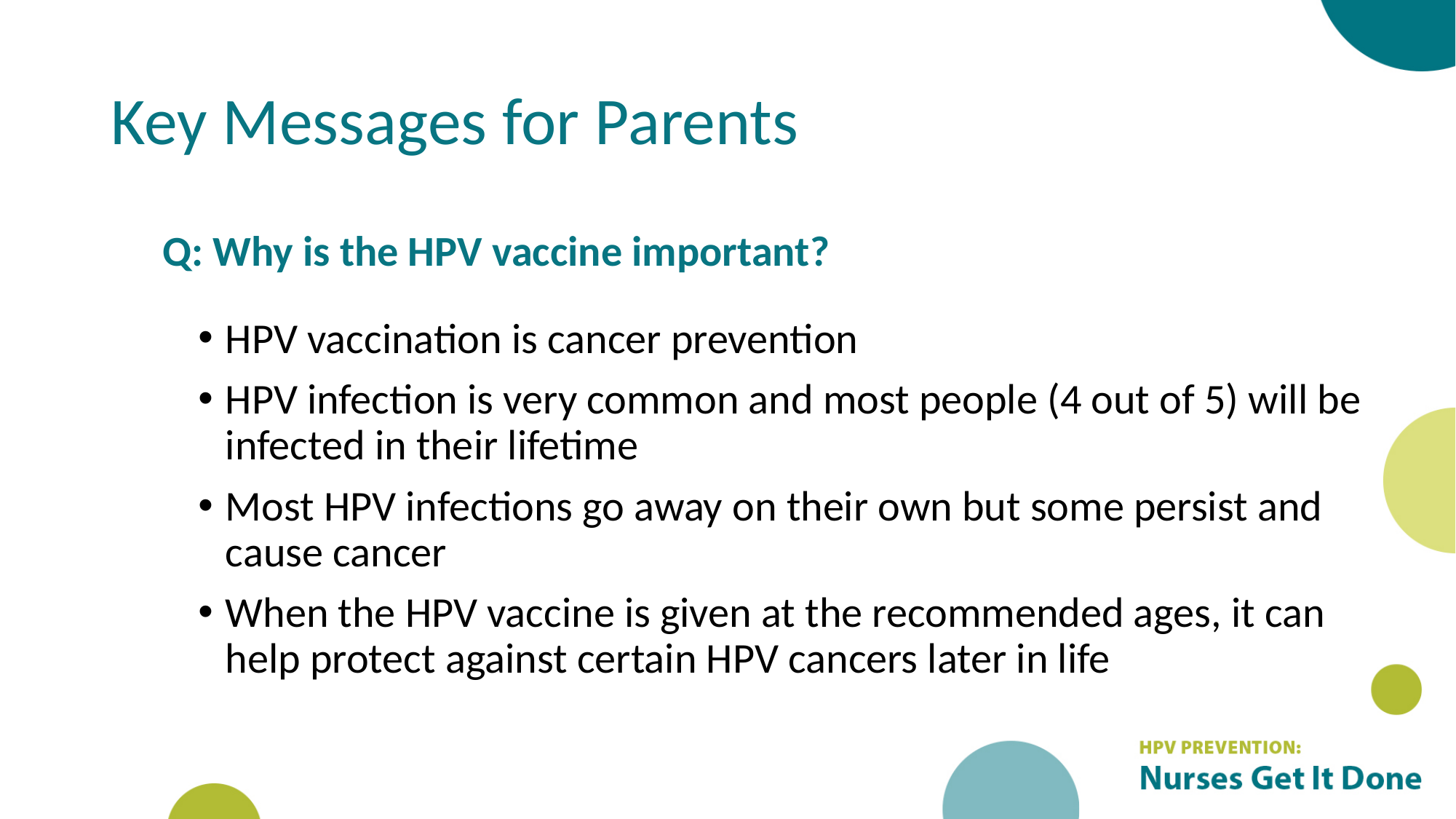

# Key Messages for Parents
Q: Why is the HPV vaccine important?
HPV vaccination is cancer prevention
HPV infection is very common and most people (4 out of 5) will be infected in their lifetime
Most HPV infections go away on their own but some persist and cause cancer
When the HPV vaccine is given at the recommended ages, it can help protect against certain HPV cancers later in life